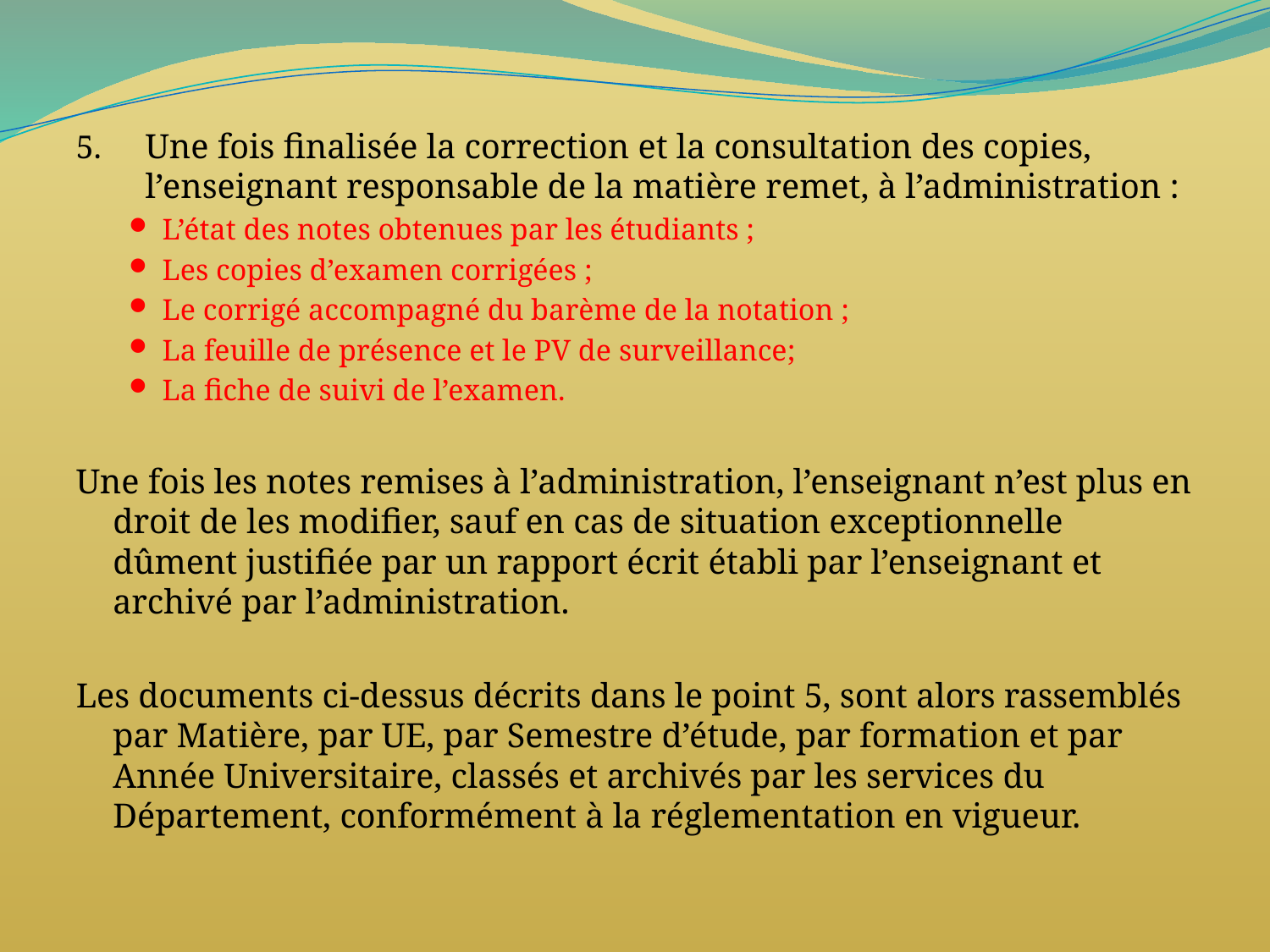

Une fois finalisée la correction et la consultation des copies, l’enseignant responsable de la matière remet, à l’administration :
L’état des notes obtenues par les étudiants ;
Les copies d’examen corrigées ;
Le corrigé accompagné du barème de la notation ;
La feuille de présence et le PV de surveillance;
La fiche de suivi de l’examen.

Une fois les notes remises à l’administration, l’enseignant n’est plus en droit de les modifier, sauf en cas de situation exceptionnelle dûment justifiée par un rapport écrit établi par l’enseignant et archivé par l’administration.

Les documents ci-dessus décrits dans le point 5, sont alors rassemblés par Matière, par UE, par Semestre d’étude, par formation et par Année Universitaire, classés et archivés par les services du Département, conformément à la réglementation en vigueur.